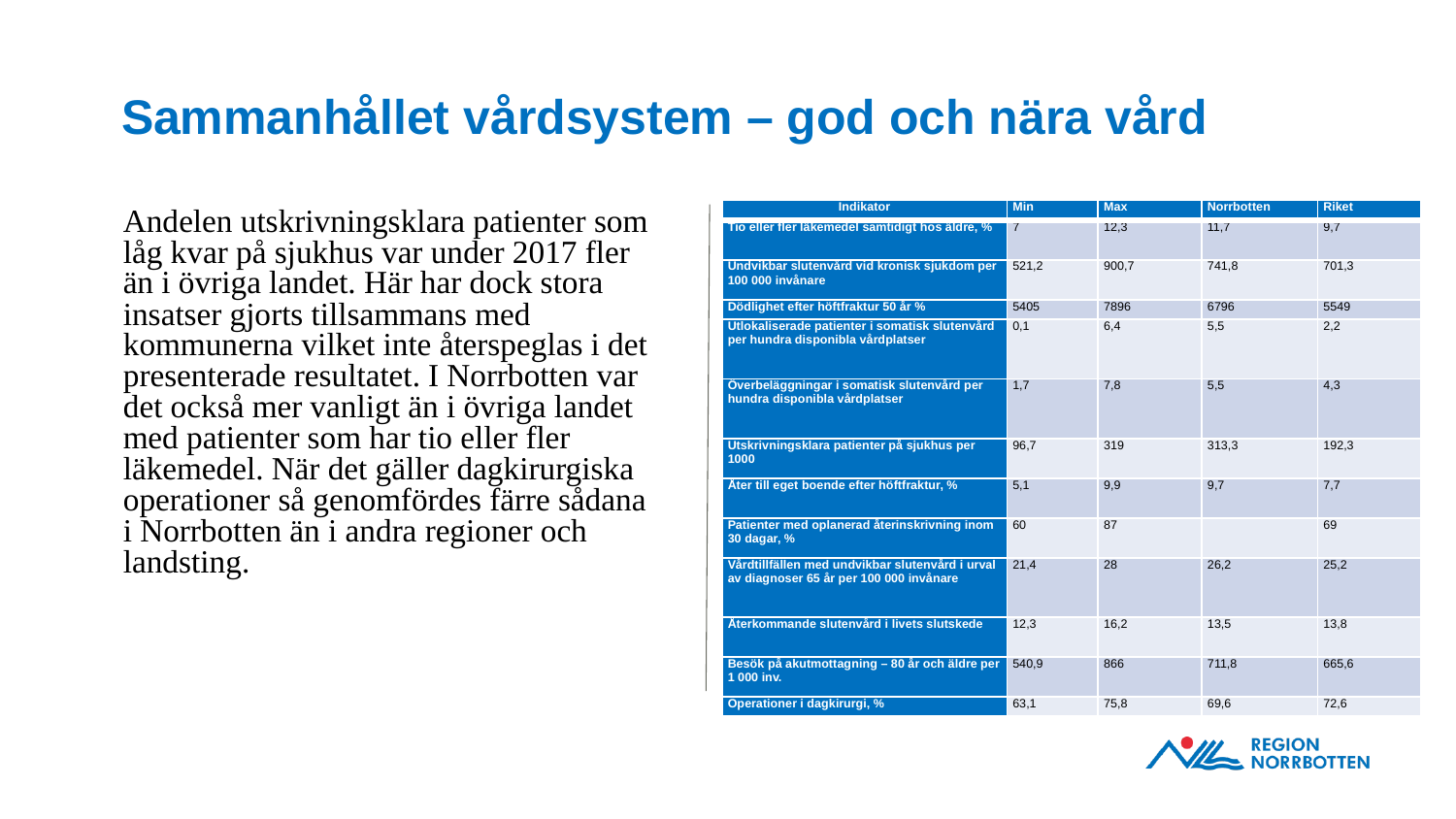

# Sammanhållet vårdsystem – god och nära vård
Andelen utskrivningsklara patienter som låg kvar på sjukhus var under 2017 fler än i övriga landet. Här har dock stora insatser gjorts tillsammans med kommunerna vilket inte återspeglas i det presenterade resultatet. I Norrbotten var det också mer vanligt än i övriga landet med patienter som har tio eller fler läkemedel. När det gäller dagkirurgiska operationer så genomfördes färre sådana i Norrbotten än i andra regioner och landsting.
| Indikator | Min | Max | Norrbotten | Riket |
| --- | --- | --- | --- | --- |
| Tio eller fler läkemedel samtidigt hos äldre, % | 7 | 12,3 | 11,7 | 9,7 |
| Undvikbar slutenvård vid kronisk sjukdom per 100 000 invånare | 521,2 | 900,7 | 741,8 | 701,3 |
| Dödlighet efter höftfraktur 50 år % | 5405 | 7896 | 6796 | 5549 |
| Utlokaliserade patienter i somatisk slutenvård per hundra disponibla vårdplatser | 0,1 | 6,4 | 5,5 | 2,2 |
| Överbeläggningar i somatisk slutenvård per hundra disponibla vårdplatser | 1,7 | 7,8 | 5,5 | 4,3 |
| Utskrivningsklara patienter på sjukhus per 1000 | 96,7 | 319 | 313,3 | 192,3 |
| Åter till eget boende efter höftfraktur, % | 5,1 | 9,9 | 9,7 | 7,7 |
| Patienter med oplanerad återinskrivning inom 30 dagar, % | 60 | 87 |  | 69 |
| Vårdtillfällen med undvikbar slutenvård i urval av diagnoser 65 år per 100 000 invånare | 21,4 | 28 | 26,2 | 25,2 |
| Återkommande slutenvård i livets slutskede | 12,3 | 16,2 | 13,5 | 13,8 |
| Besök på akutmottagning – 80 år och äldre per 1 000 inv. | 540,9 | 866 | 711,8 | 665,6 |
| Operationer i dagkirurgi, % | 63,1 | 75,8 | 69,6 | 72,6 |